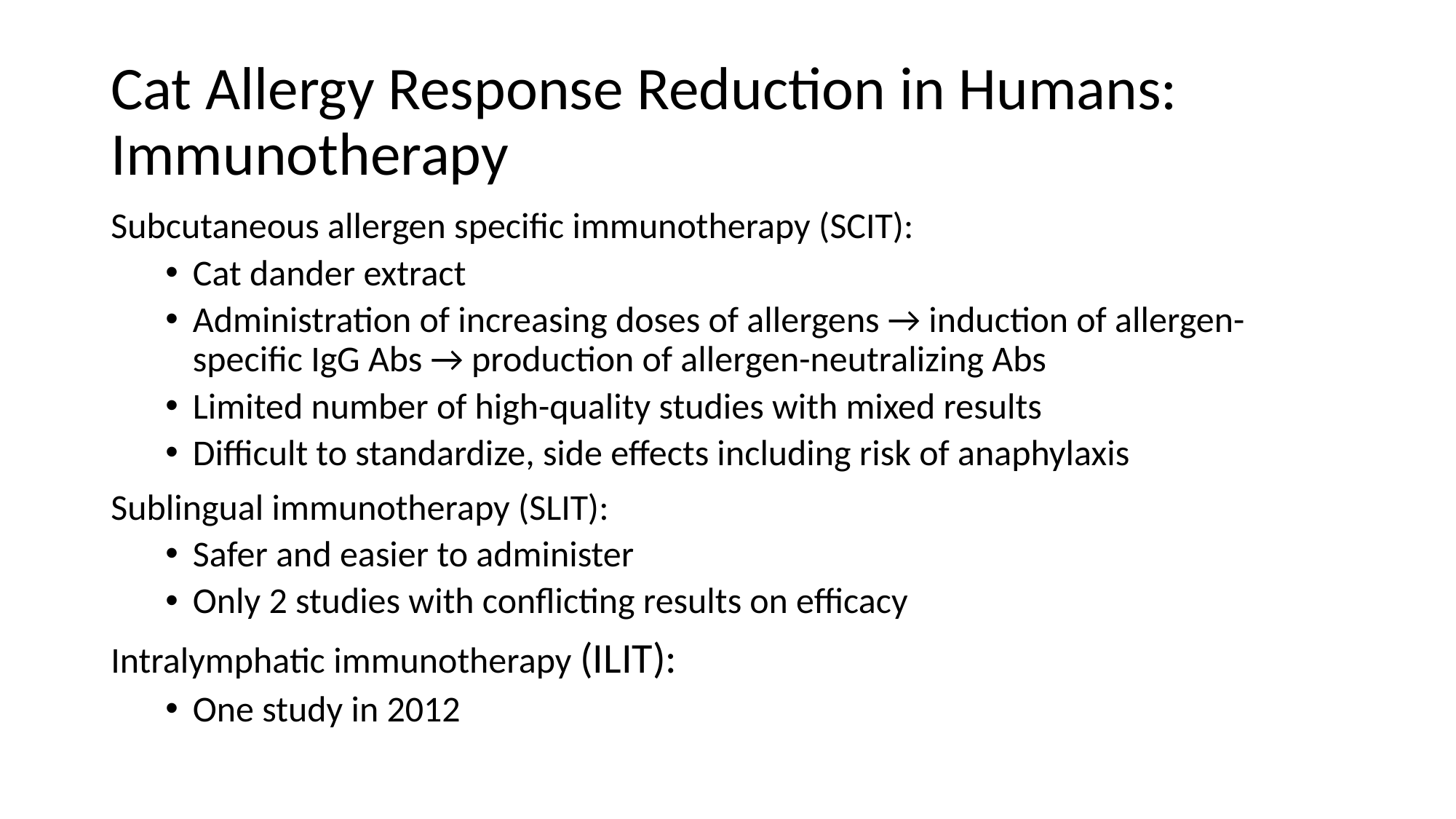

# Cat Allergy Response Reduction in Humans: Immunotherapy
Subcutaneous allergen specific immunotherapy (SCIT):
Cat dander extract
Administration of increasing doses of allergens → induction of allergen-specific IgG Abs → production of allergen-neutralizing Abs
Limited number of high-quality studies with mixed results
Difficult to standardize, side effects including risk of anaphylaxis
Sublingual immunotherapy (SLIT):
Safer and easier to administer
Only 2 studies with conflicting results on efficacy
Intralymphatic immunotherapy (ILIT):
One study in 2012